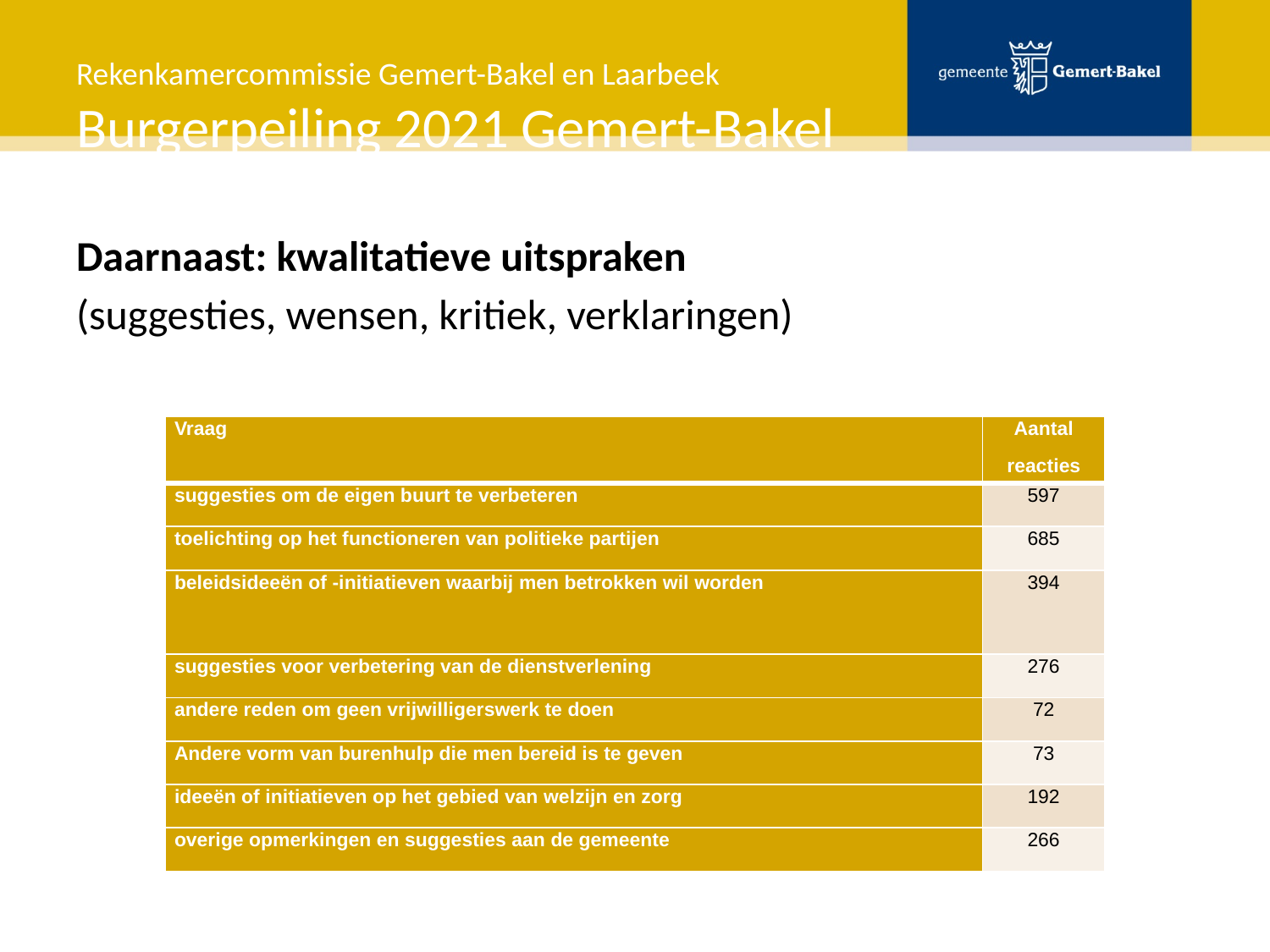

# Rekenkamercommissie Gemert-Bakel en Laarbeek Burgerpeiling 2021 Gemert-Bakel
Daarnaast: kwalitatieve uitspraken
(suggesties, wensen, kritiek, verklaringen)

| Vraag | Aantal reacties |
| --- | --- |
| suggesties om de eigen buurt te verbeteren | 597 |
| toelichting op het functioneren van politieke partijen | 685 |
| beleidsideeën of -initiatieven waarbij men betrokken wil worden | 394 |
| suggesties voor verbetering van de dienstverlening | 276 |
| andere reden om geen vrijwilligerswerk te doen | 72 |
| Andere vorm van burenhulp die men bereid is te geven | 73 |
| ideeën of initiatieven op het gebied van welzijn en zorg | 192 |
| overige opmerkingen en suggesties aan de gemeente | 266 |